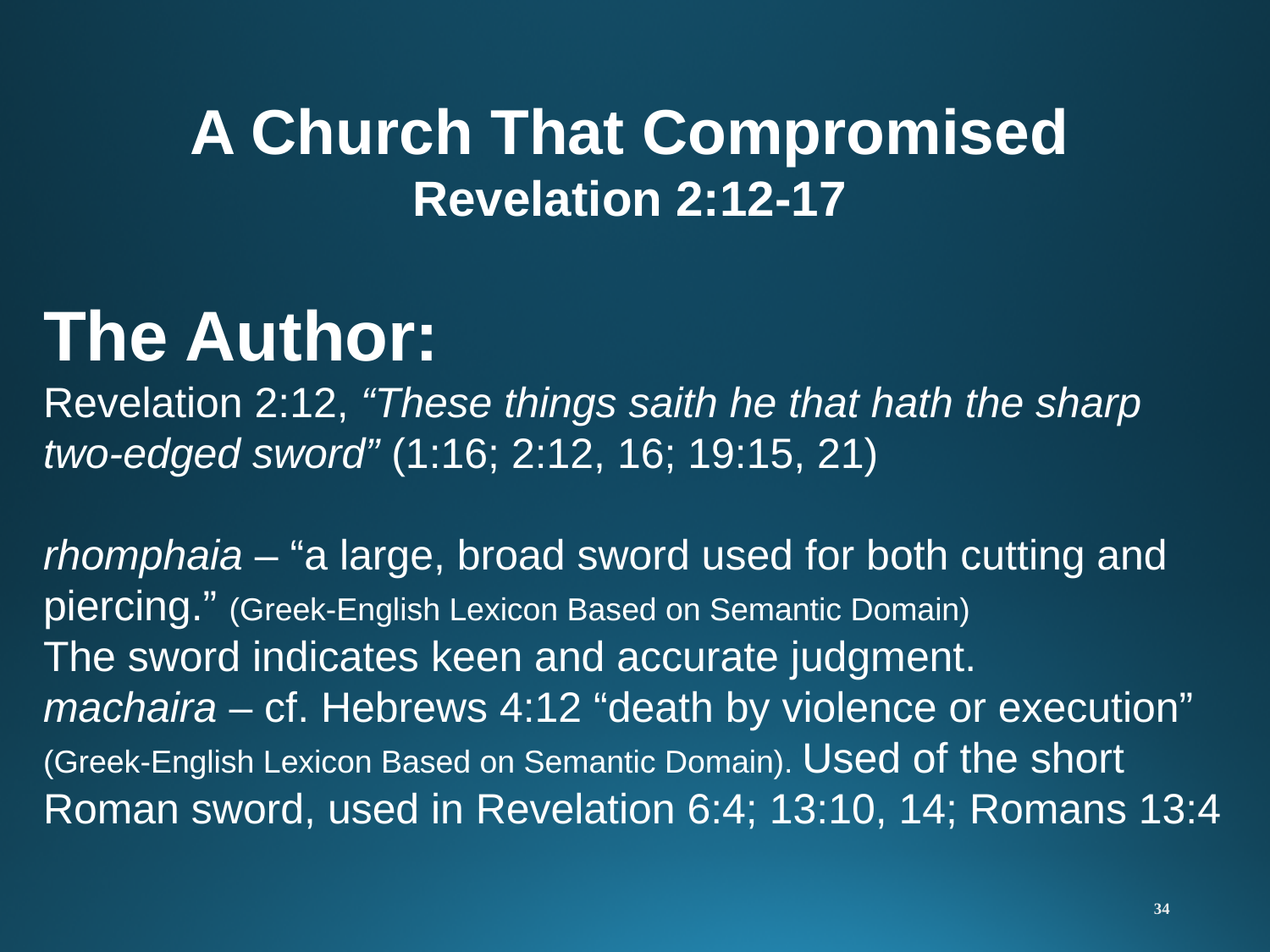

A Church That Compromised
Revelation 2:12-17
The Author:
Revelation 2:12, “These things saith he that hath the sharp two-edged sword” (1:16; 2:12, 16; 19:15, 21)

rhomphaia – “a large, broad sword used for both cutting and piercing.” (Greek-English Lexicon Based on Semantic Domain)
The sword indicates keen and accurate judgment.
machaira – cf. Hebrews 4:12 “death by violence or execution” (Greek-English Lexicon Based on Semantic Domain). Used of the short Roman sword, used in Revelation 6:4; 13:10, 14; Romans 13:4
34